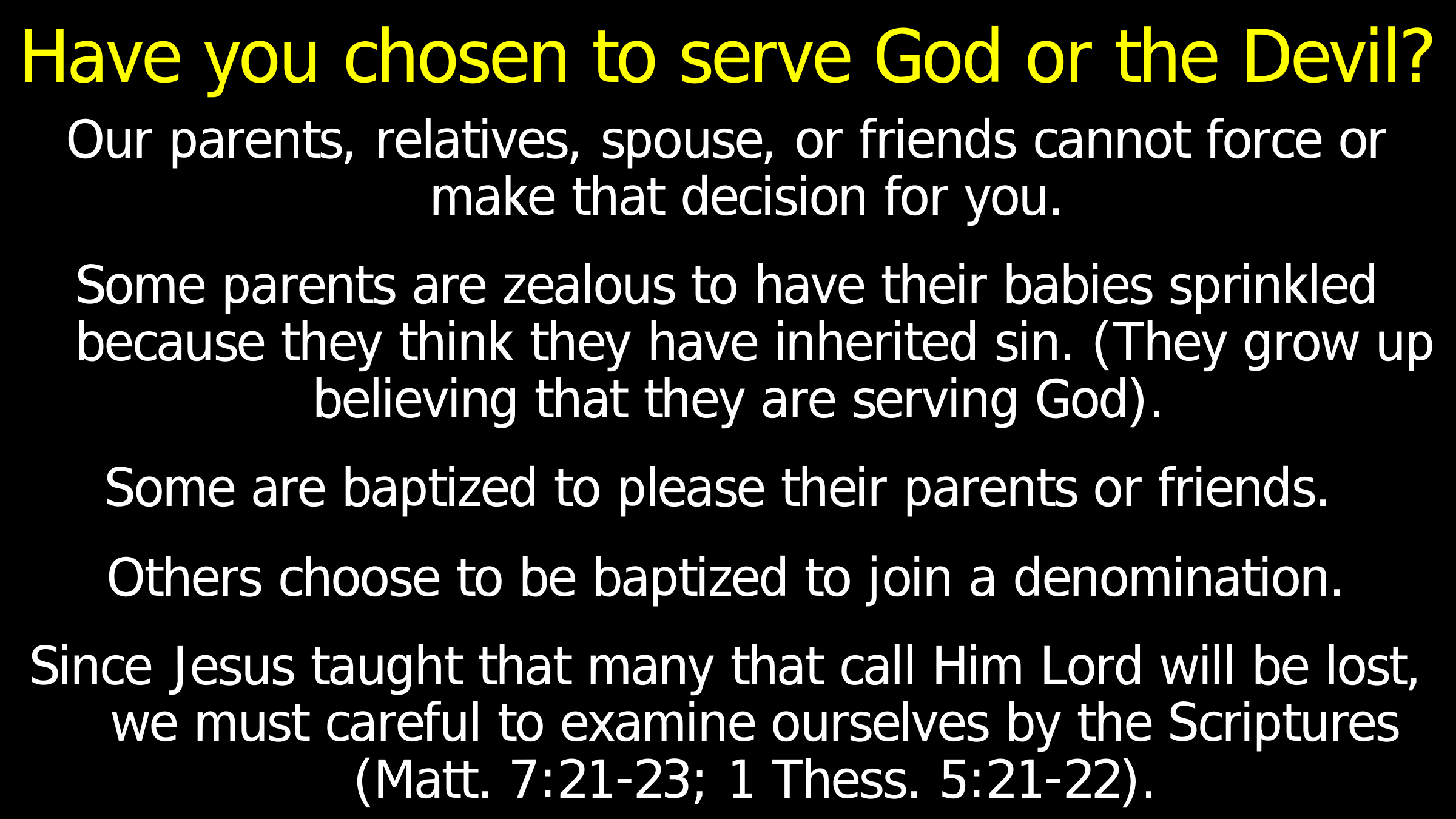

# Have you chosen to serve God or the Devil?
Our parents, relatives, spouse, or friends cannot force or make that decision for you.

Some parents are zealous to have their babies sprinkled because they think they have inherited sin. (They grow up believing that they are serving God).

Some are baptized to please their parents or friends.

Others choose to be baptized to join a denomination.

Since Jesus taught that many that call Him Lord will be lost, we must careful to examine ourselves by the Scriptures (Matt. 7:21-23; 1 Thess. 5:21-22).